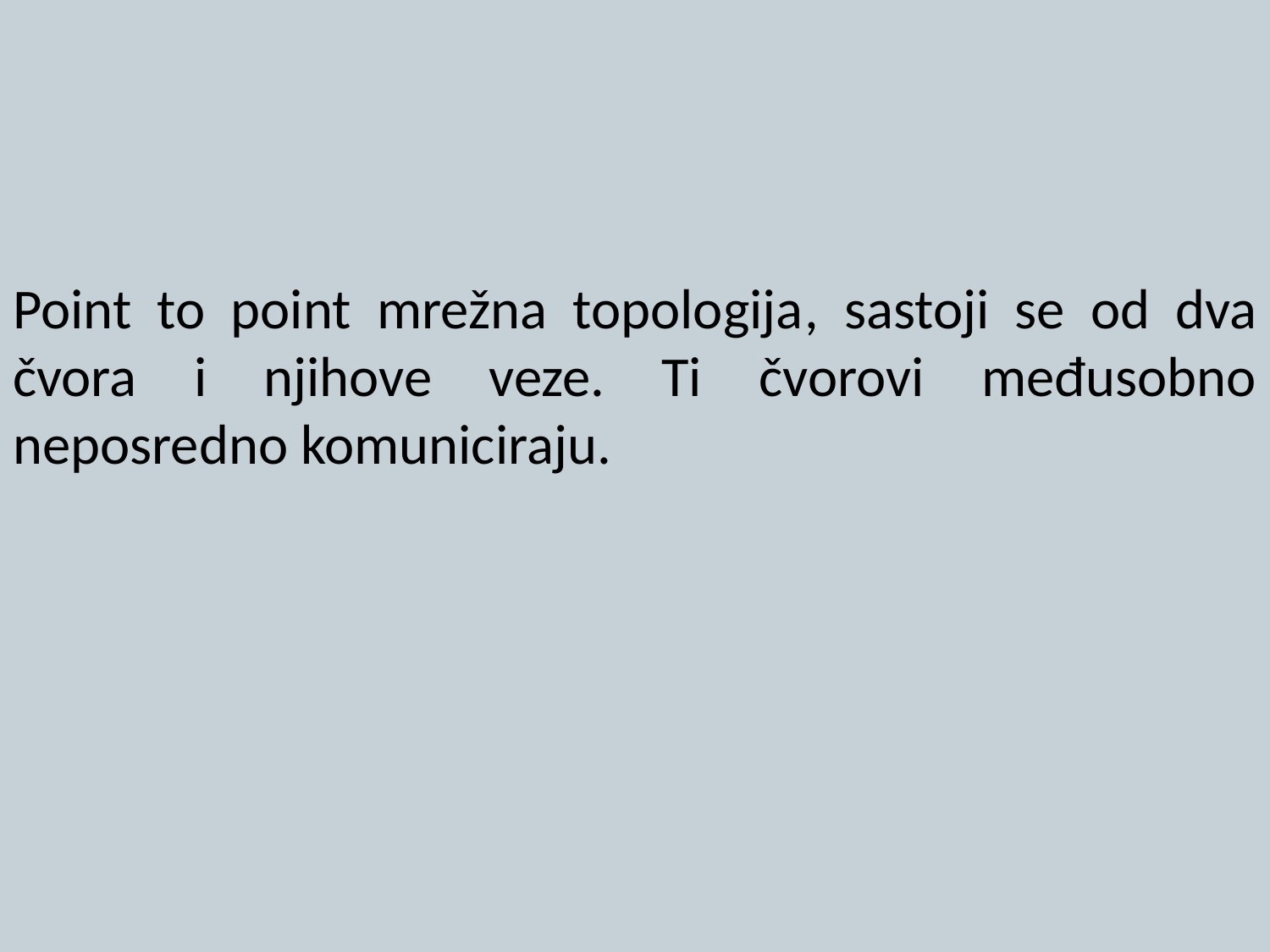

Point to point mrežna topologija, sastoji se od dva čvora i njihove veze. Ti čvorovi međusobno neposredno komuniciraju.